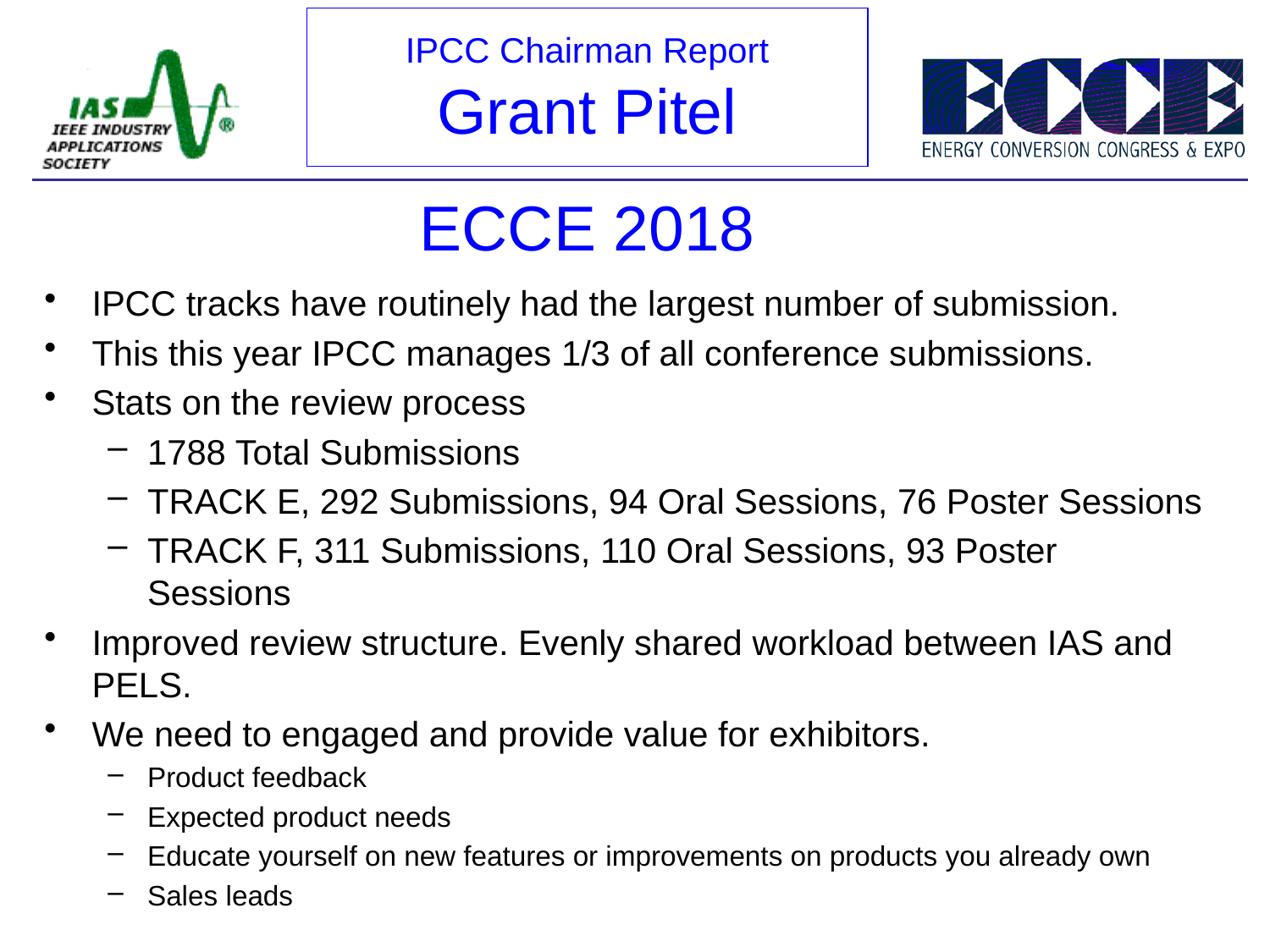

IPCC Chairman Report
Grant Pitel
ECCE 2018
IPCC tracks have routinely had the largest number of submission.
This this year IPCC manages 1/3 of all conference submissions.
Stats on the review process
1788 Total Submissions
TRACK E, 292 Submissions, 94 Oral Sessions, 76 Poster Sessions
TRACK F, 311 Submissions, 110 Oral Sessions, 93 Poster Sessions
Improved review structure. Evenly shared workload between IAS and PELS.
We need to engaged and provide value for exhibitors.
Product feedback
Expected product needs
Educate yourself on new features or improvements on products you already own
Sales leads